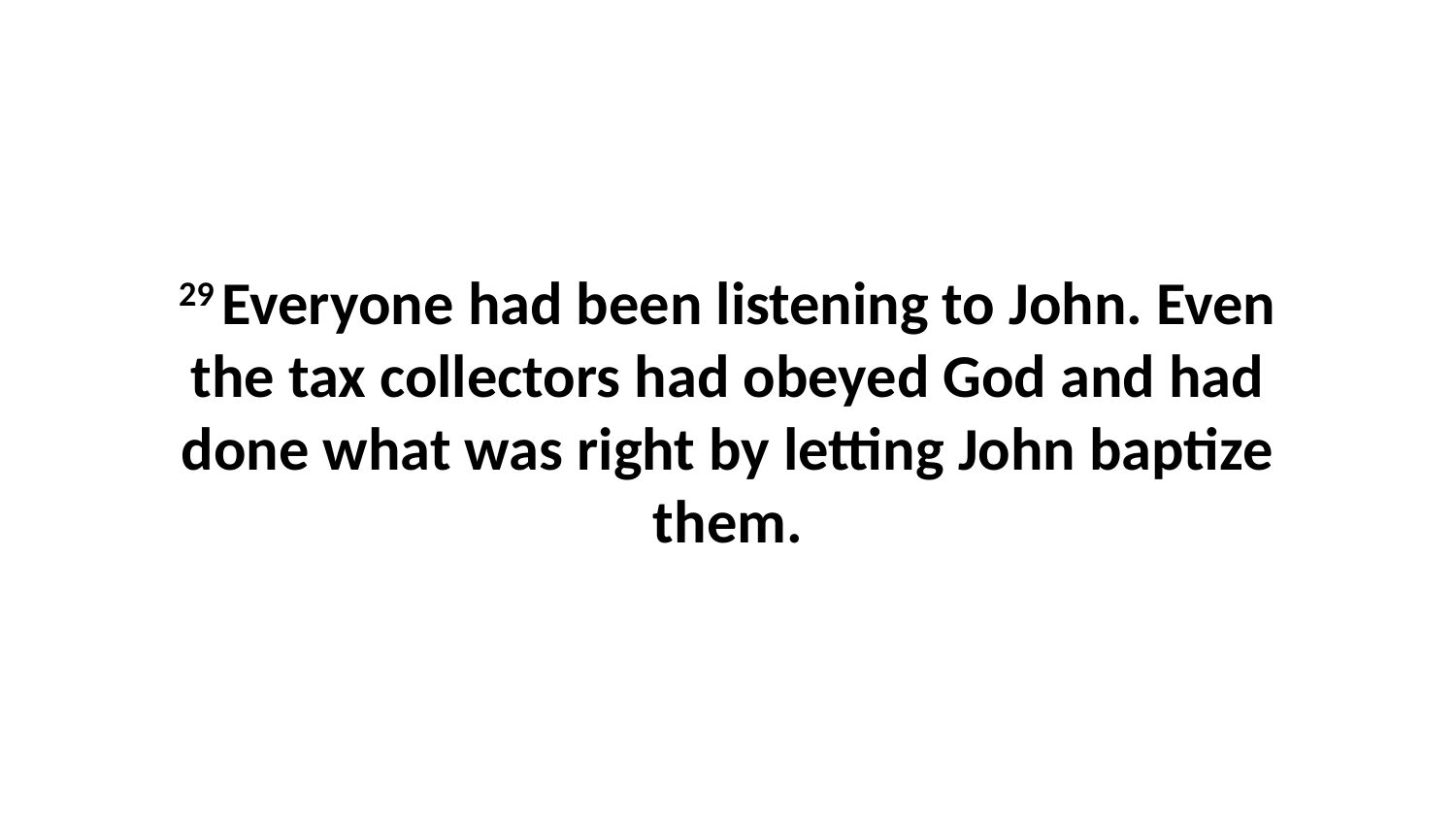

29 Everyone had been listening to John. Even the tax collectors had obeyed God and had done what was right by letting John baptize them.